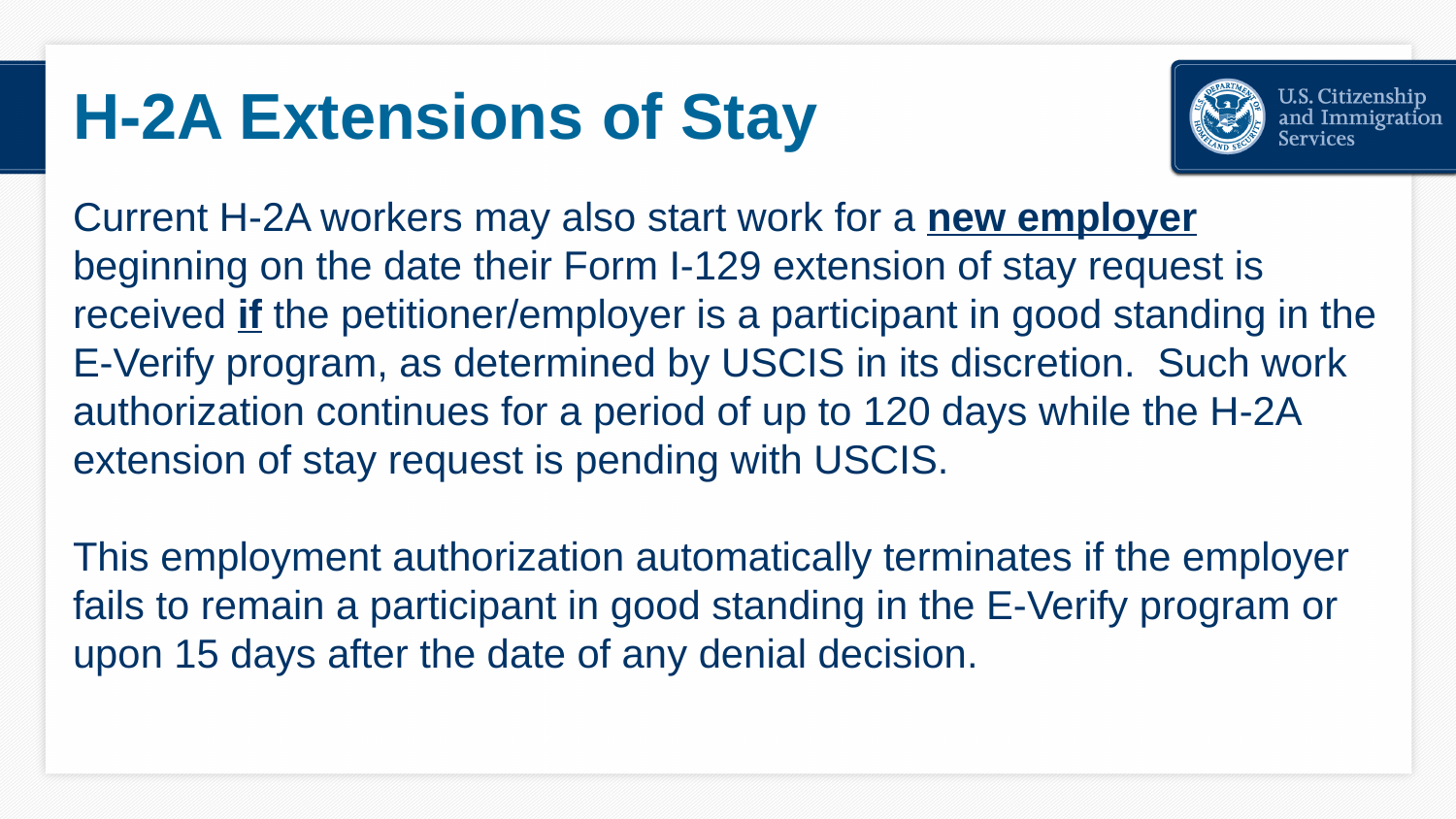

# H-2A Extensions of Stay
Current H-2A workers may also start work for a new employer beginning on the date their Form I-129 extension of stay request is received if the petitioner/employer is a participant in good standing in the E-Verify program, as determined by USCIS in its discretion.  Such work authorization continues for a period of up to 120 days while the H-2A extension of stay request is pending with USCIS.

This employment authorization automatically terminates if the employer fails to remain a participant in good standing in the E-Verify program or upon 15 days after the date of any denial decision.